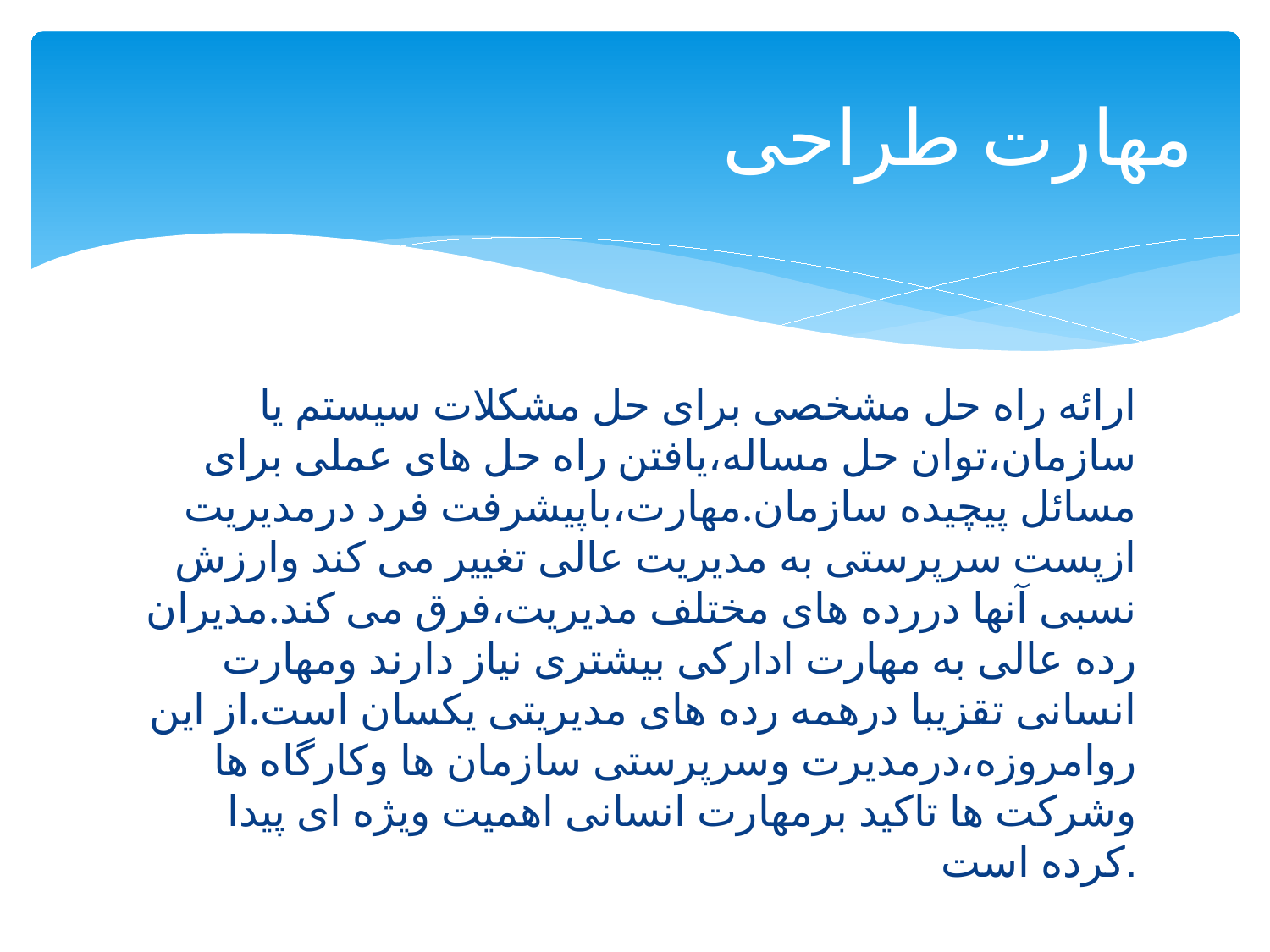

# مهارت طراحی
ارائه راه حل مشخصی برای حل مشکلات سیستم یا سازمان،توان حل مساله،یافتن راه حل های عملی برای مسائل پیچیده سازمان.مهارت،باپیشرفت فرد درمدیریت ازپست سرپرستی به مدیریت عالی تغییر می کند وارزش نسبی آنها دررده های مختلف مدیریت،فرق می کند.مدیران رده عالی به مهارت ادارکی بیشتری نیاز دارند ومهارت انسانی تقزیبا درهمه رده های مدیریتی یکسان است.از این روامروزه،درمدیرت وسرپرستی سازمان ها وکارگاه ها وشرکت ها تاکید برمهارت انسانی اهمیت ویژه ای پیدا کرده است.